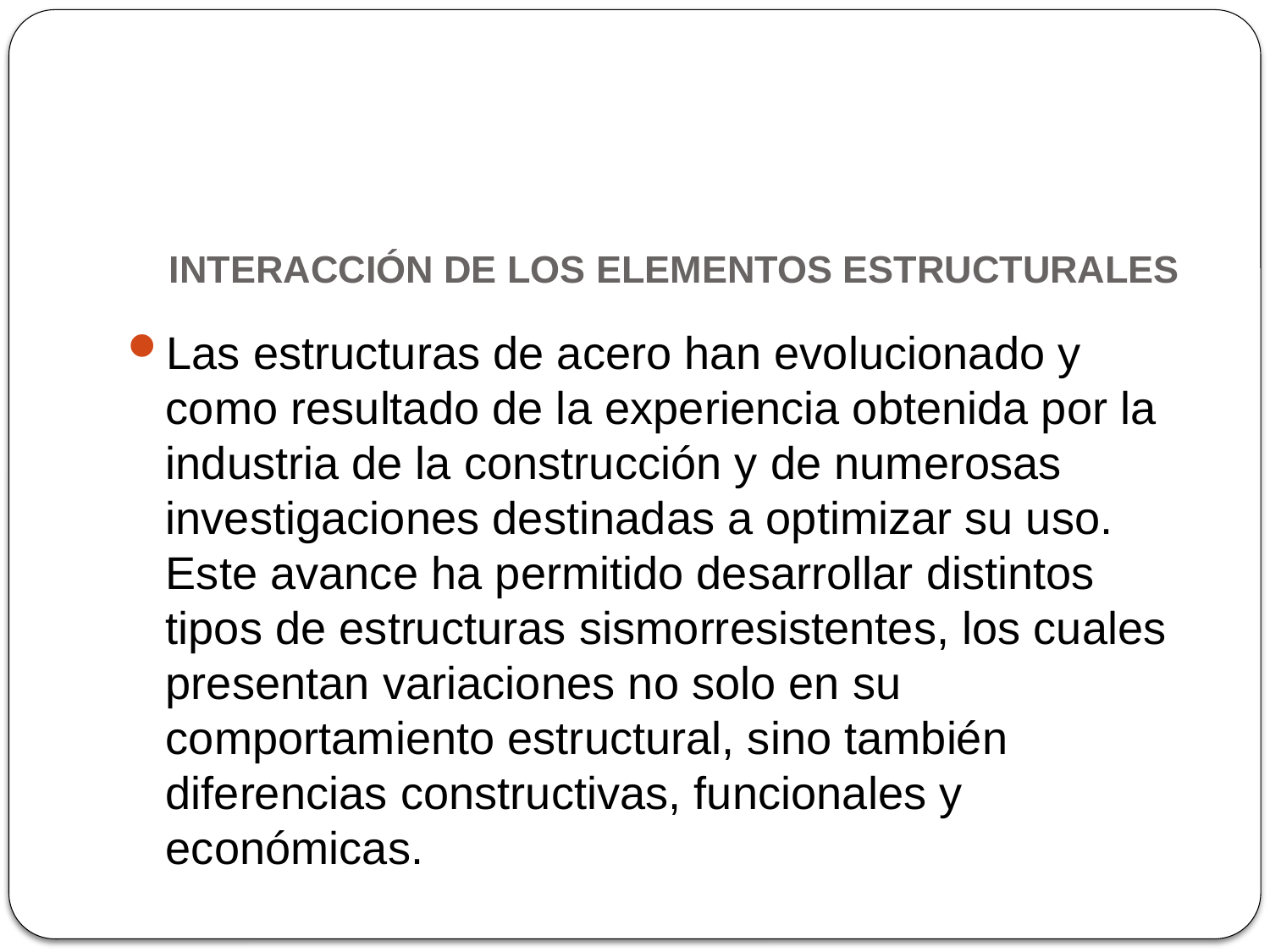

# INTERACCIÓN DE LOS ELEMENTOS ESTRUCTURALES
Las estructuras de acero han evolucionado y como resultado de la experiencia obtenida por la industria de la construcción y de numerosas investigaciones destinadas a optimizar su uso. Este avance ha permitido desarrollar distintos tipos de estructuras sismorresistentes, los cuales presentan variaciones no solo en su comportamiento estructural, sino también diferencias constructivas, funcionales y económicas.